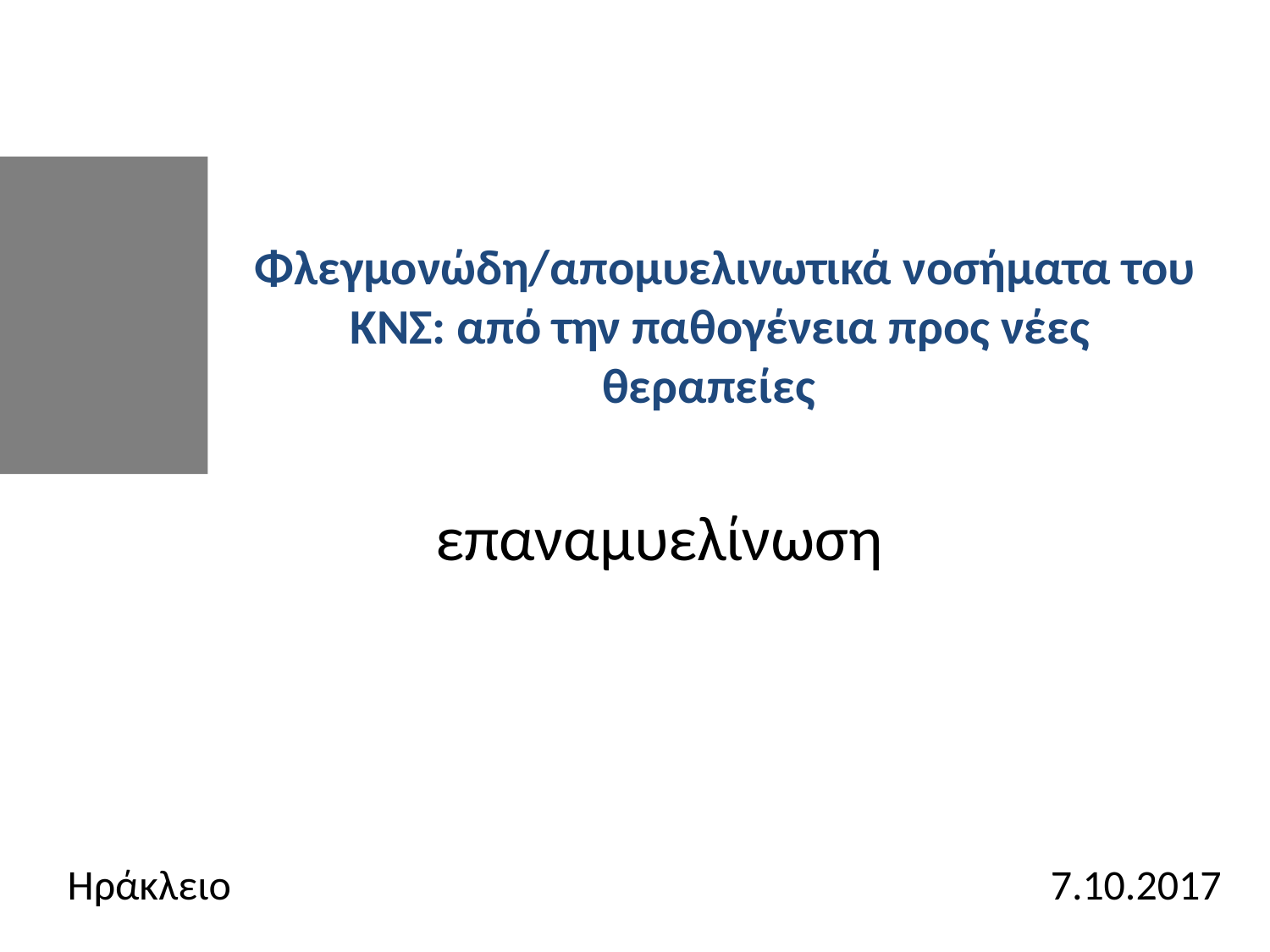

Φλεγμονώδη/απομυελινωτικά νοσήματα του ΚΝΣ: από την παθογένεια προς νέες θεραπείες
επαναμυελίνωση

Ηράκλειο                                                                                      7.10.2017